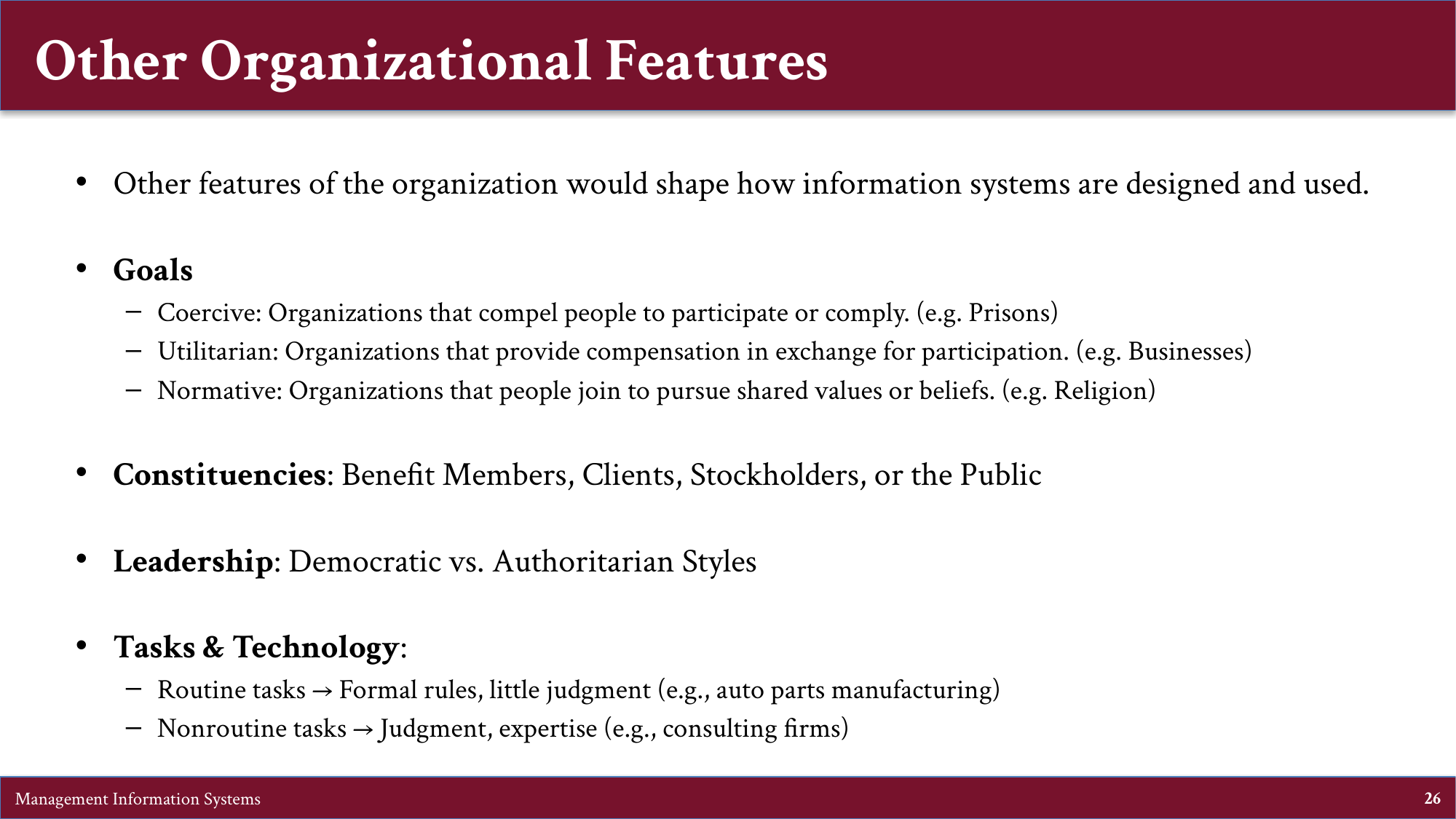

# Other Organizational Features
Other features of the organization would shape how information systems are designed and used.

Goals
Coercive: Organizations that compel people to participate or comply. (e.g. Prisons)
Utilitarian: Organizations that provide compensation in exchange for participation. (e.g. Businesses)
Normative: Organizations that people join to pursue shared values or beliefs. (e.g. Religion)

Constituencies: Benefit Members, Clients, Stockholders, or the Public

Leadership: Democratic vs. Authoritarian Styles

Tasks & Technology:
Routine tasks → Formal rules, little judgment (e.g., auto parts manufacturing)
Nonroutine tasks → Judgment, expertise (e.g., consulting firms)

 Management Information Systems
26